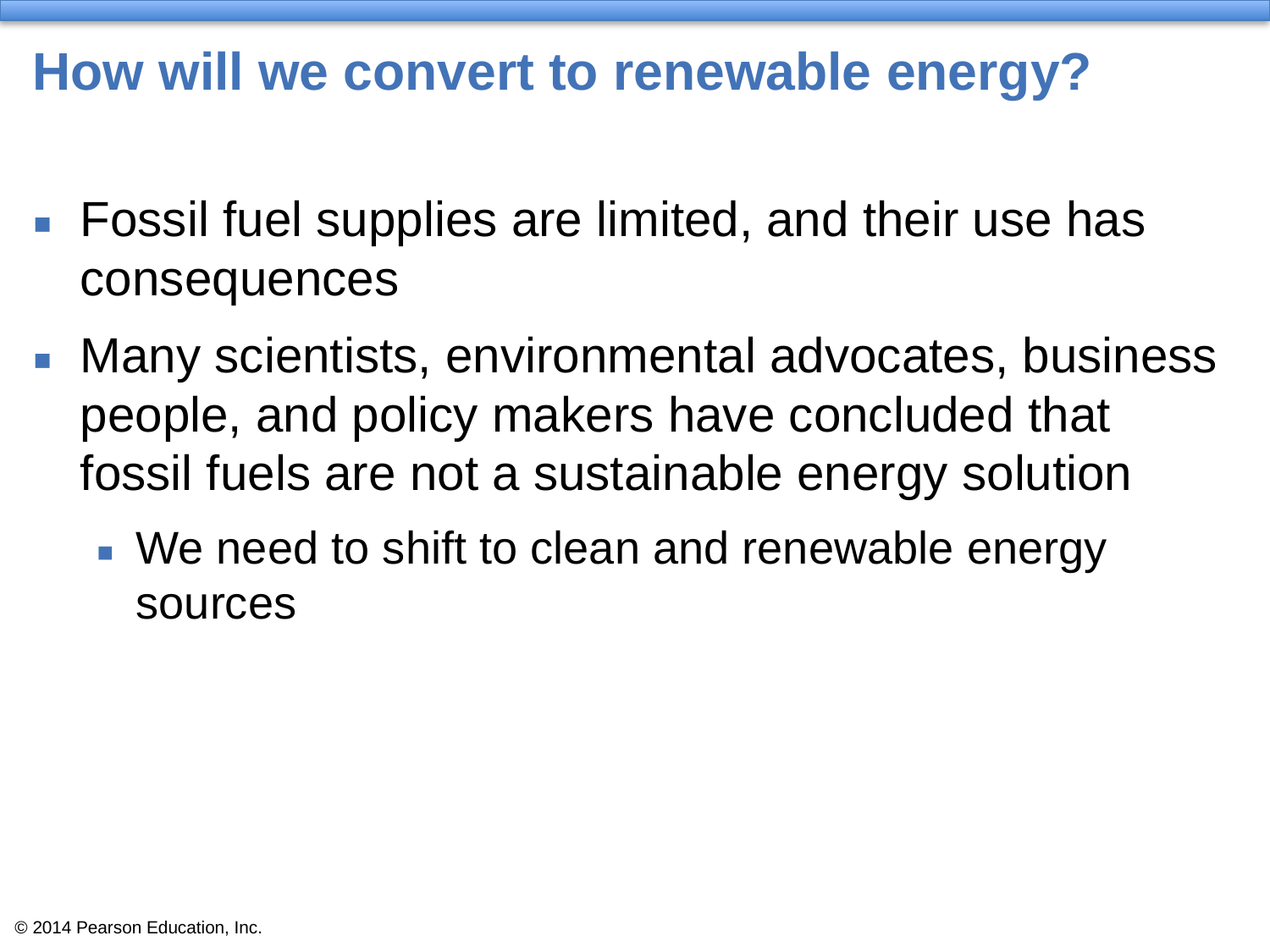

# How will we convert to renewable energy?
Fossil fuel supplies are limited, and their use has consequences
Many scientists, environmental advocates, business people, and policy makers have concluded that fossil fuels are not a sustainable energy solution
We need to shift to clean and renewable energy sources